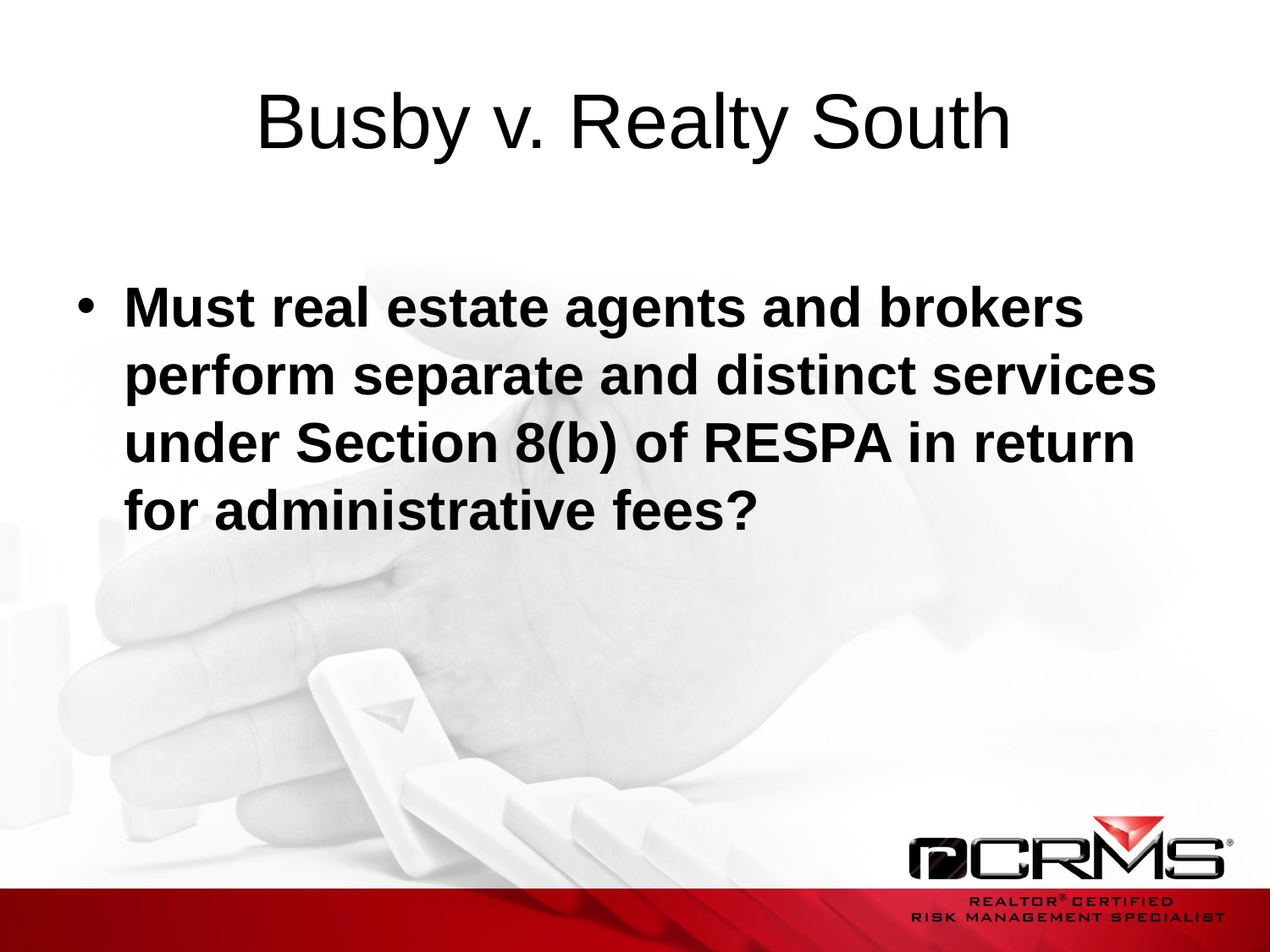

# Busby v. Realty South
Must real estate agents and brokers perform separate and distinct services under Section 8(b) of RESPA in return for administrative fees?